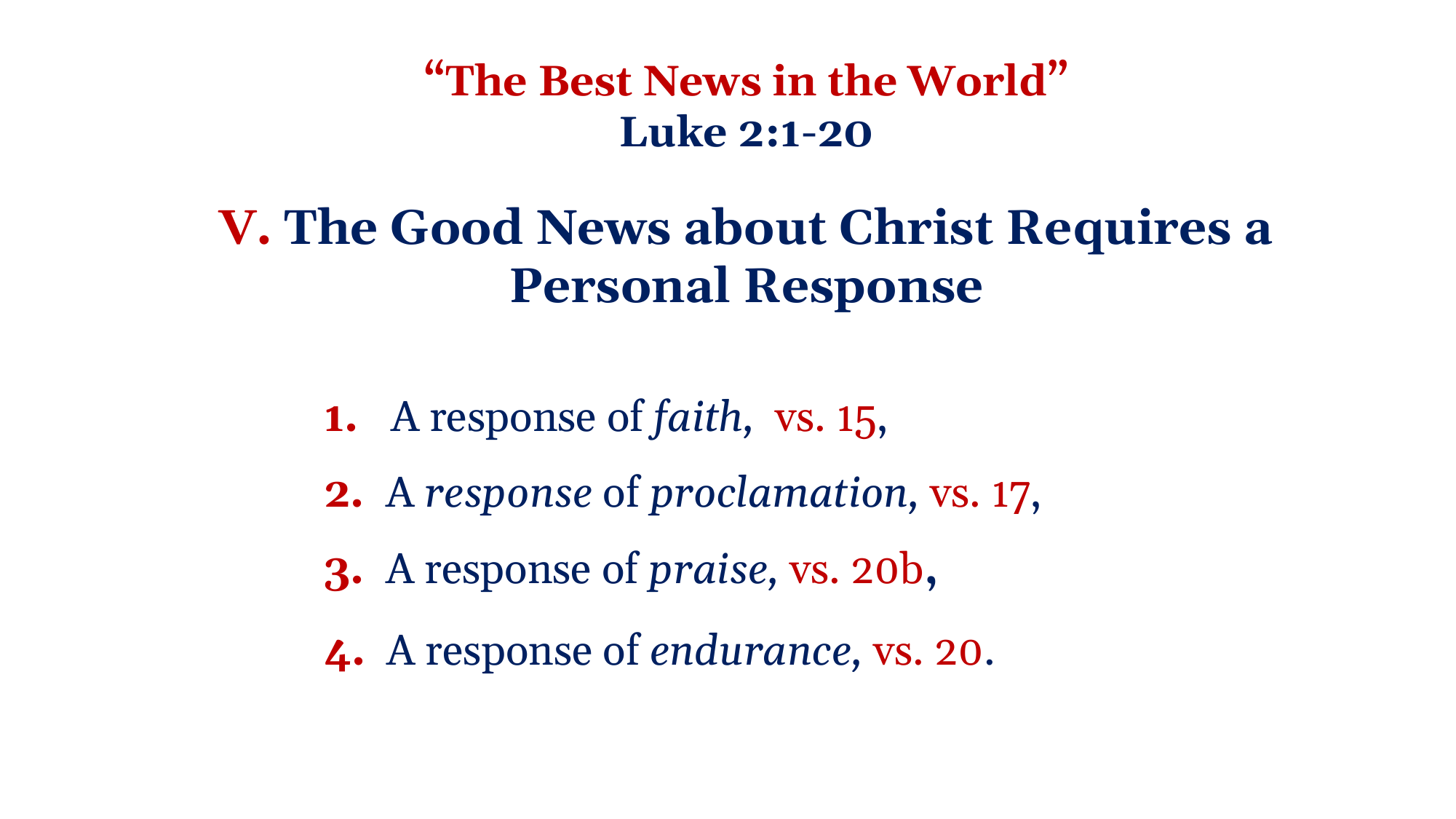

“The Best News in the World”
Luke 2:1-20
V. The Good News about Christ Requires a Personal Response

		1.   A response of faith,  vs. 15,
		2.  A response of proclamation, vs. 17,
		3.  A response of praise, vs. 20b,

		4.  A response of endurance, vs. 20.